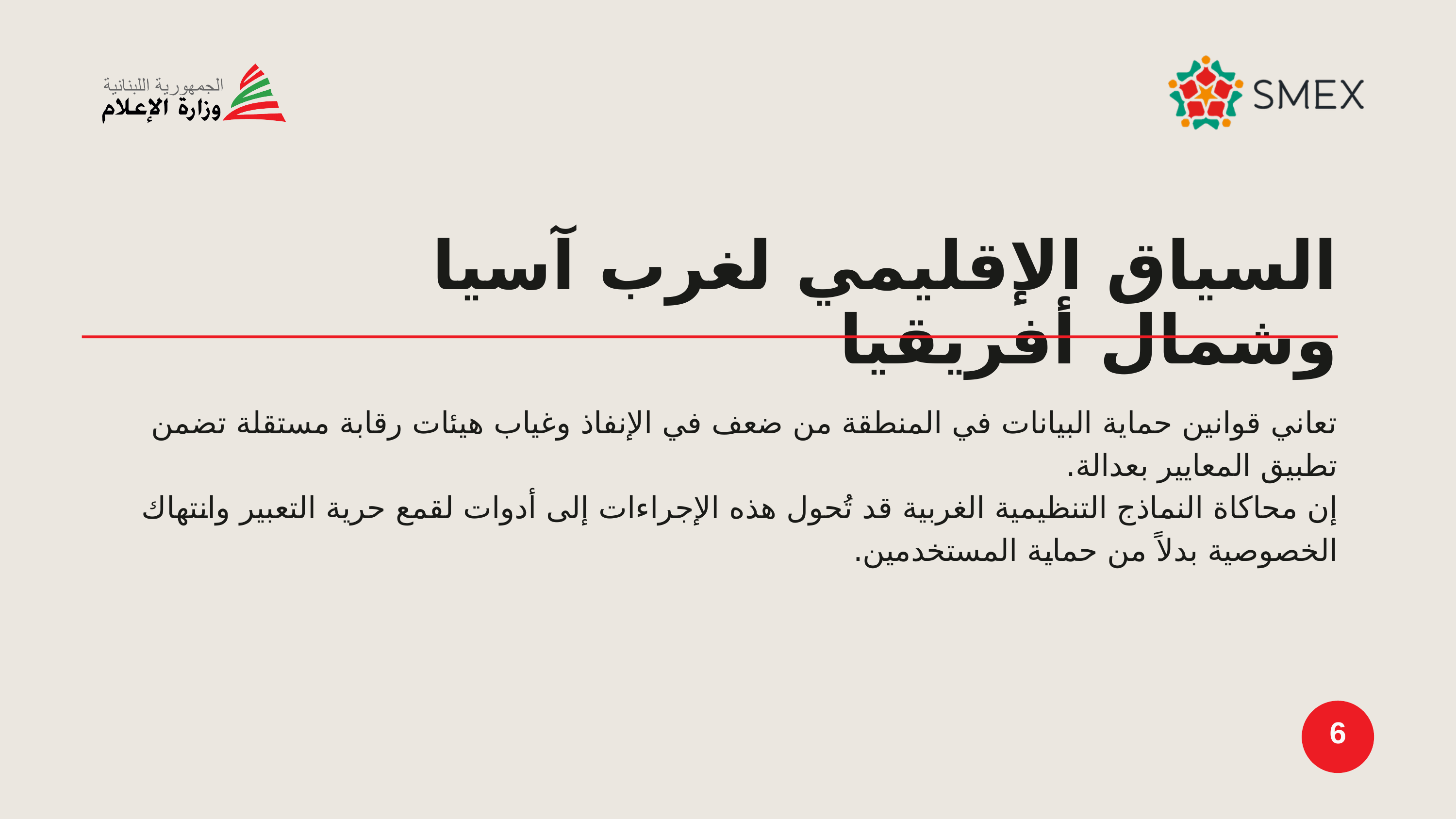

السياق الإقليمي لغرب آسيا وشمال أفريقيا

تعاني قوانين حماية البيانات في المنطقة من ضعف في الإنفاذ وغياب هيئات رقابة مستقلة تضمن تطبيق المعايير بعدالة.
إن محاكاة النماذج التنظيمية الغربية قد تُحول هذه الإجراءات إلى أدوات لقمع حرية التعبير وانتهاك الخصوصية بدلاً من حماية المستخدمين.

6